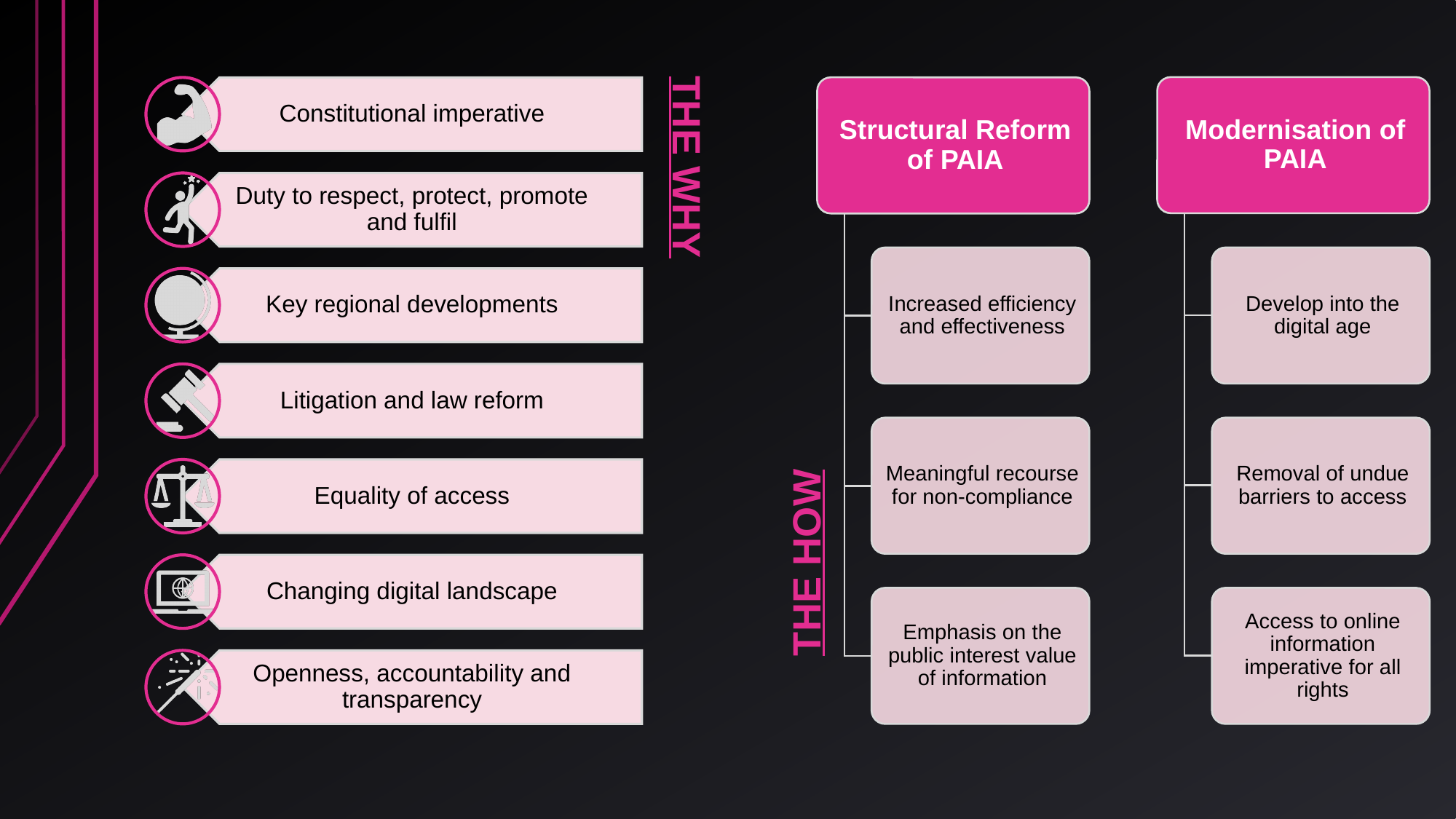

Constitutional imperative
Duty to respect, protect, promote and fulfil
Key regional developments
Litigation and law reform
Equality of access
Changing digital landscape
Openness, accountability and transparency
Structural Reform of PAIA
Increased efficiency and effectiveness
Meaningful recourse for non-compliance
Emphasis on the public interest value of information
Modernisation of PAIA
Develop into the digital age
Removal of undue barriers to access
Access to online information imperative for all rights
THE WHY
THE HOW